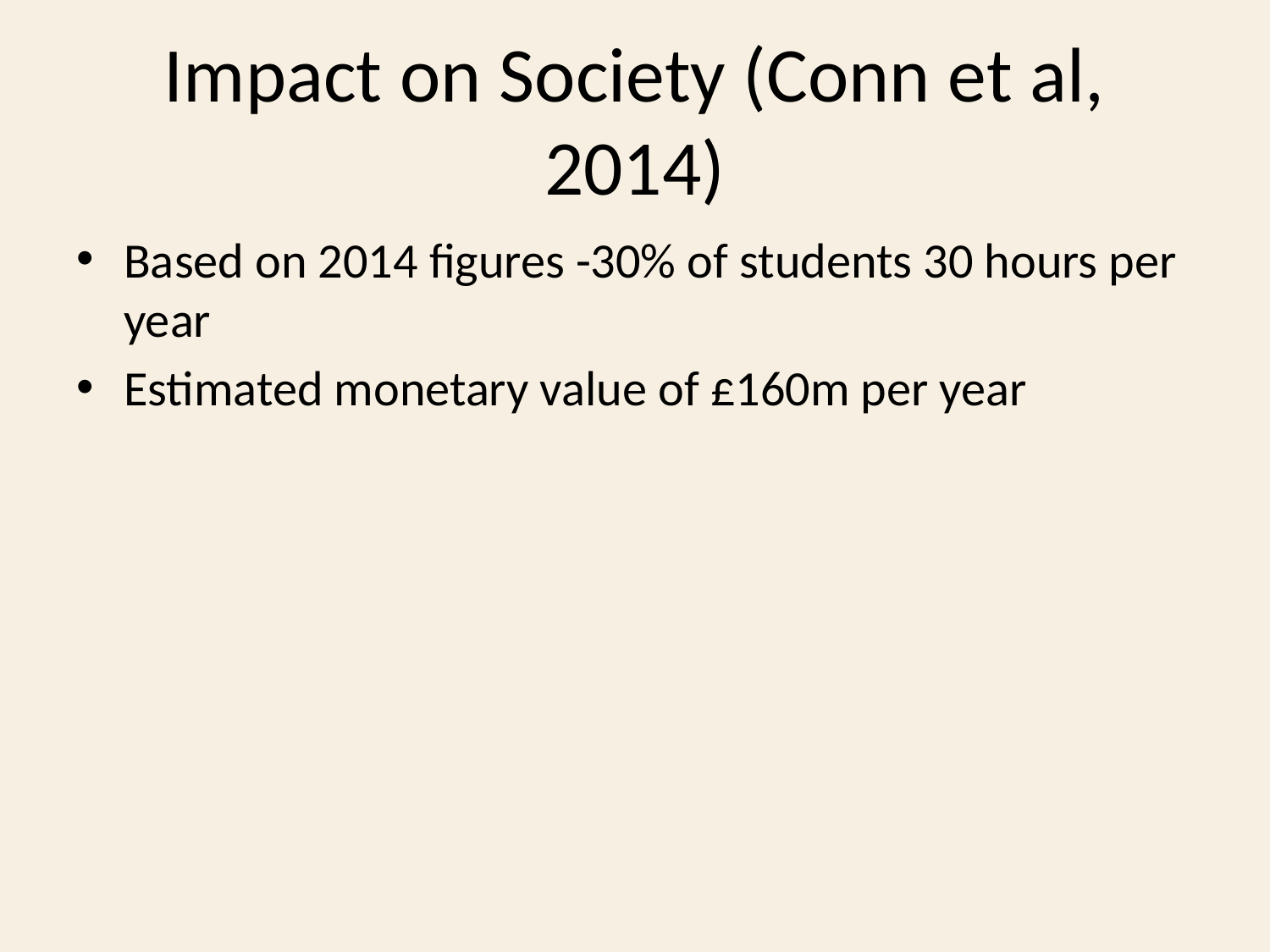

# Impact on Society (Conn et al, 2014)
Based on 2014 figures -30% of students 30 hours per year
Estimated monetary value of £160m per year